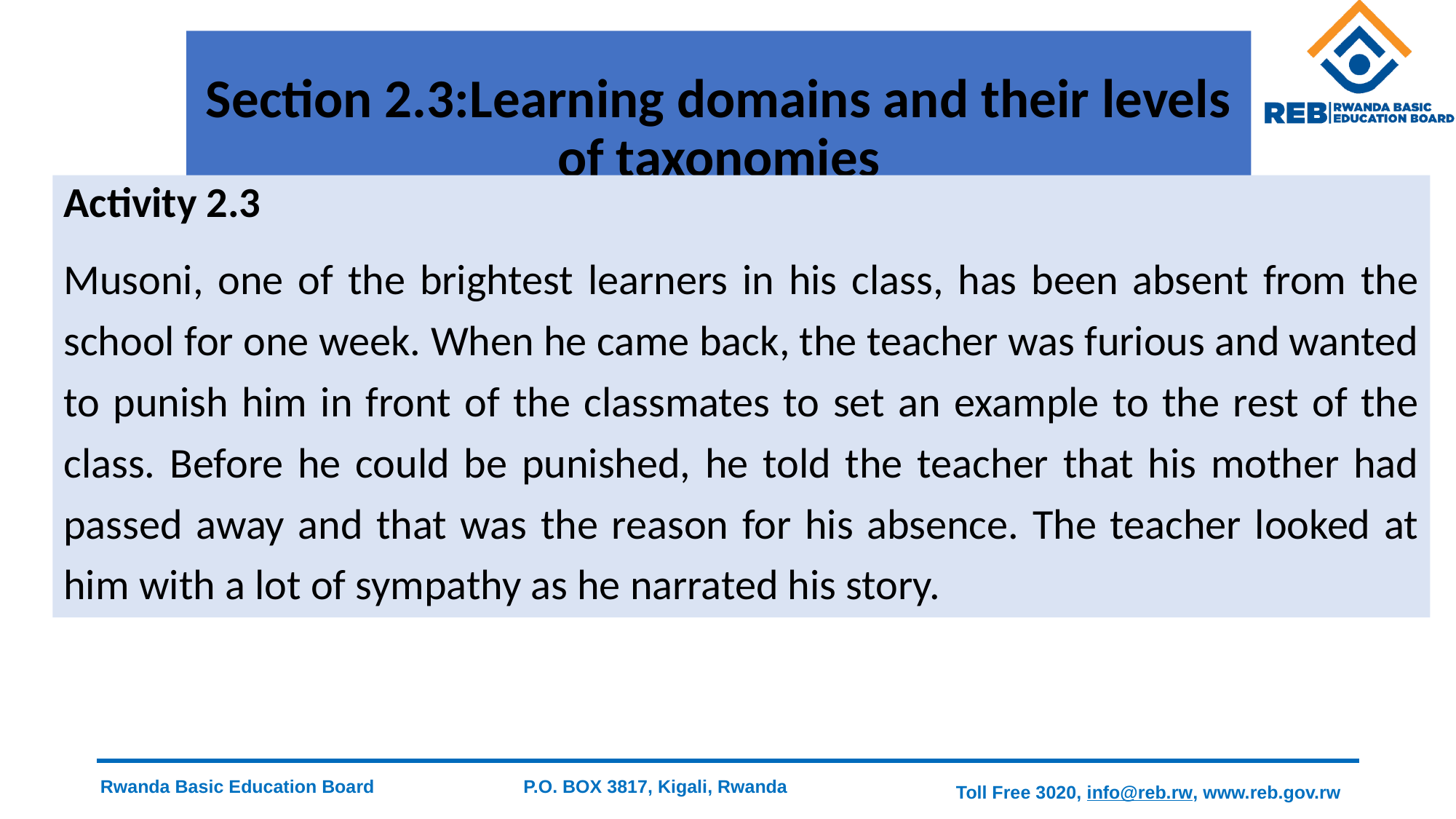

# Section 2.3:Learning domains and their levels of taxonomies
Activity 2.3
Musoni, one of the brightest learners in his class, has been absent from the school for one week. When he came back, the teacher was furious and wanted to punish him in front of the classmates to set an example to the rest of the class. Before he could be punished, he told the teacher that his mother had passed away and that was the reason for his absence. The teacher looked at him with a lot of sympathy as he narrated his story.